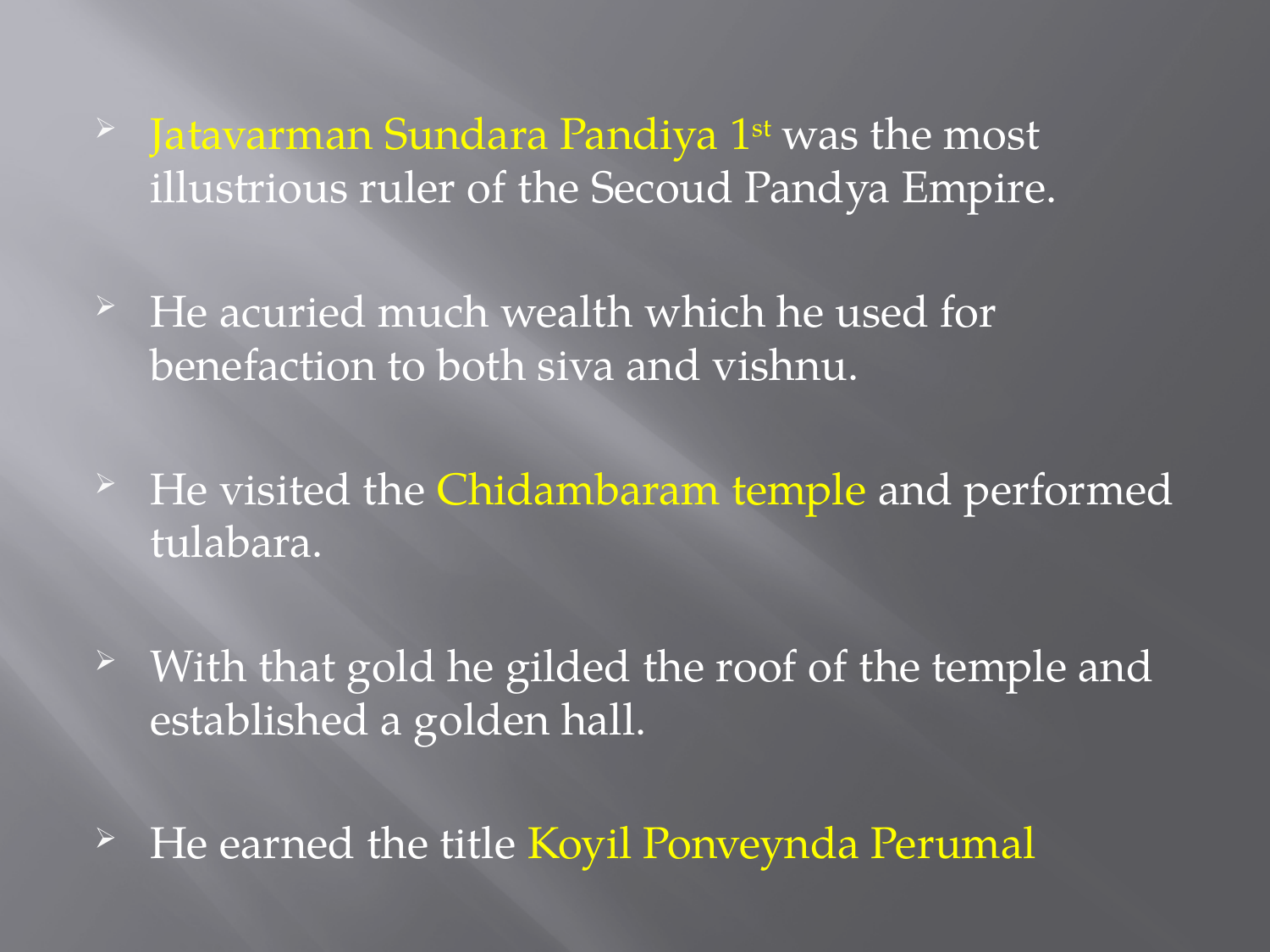

#
Jatavarman Sundara Pandiya 1st was the most illustrious ruler of the Secoud Pandya Empire.

He acuried much wealth which he used for benefaction to both siva and vishnu.

He visited the Chidambaram temple and performed tulabara.

With that gold he gilded the roof of the temple and established a golden hall.

He earned the title Koyil Ponveynda Perumal